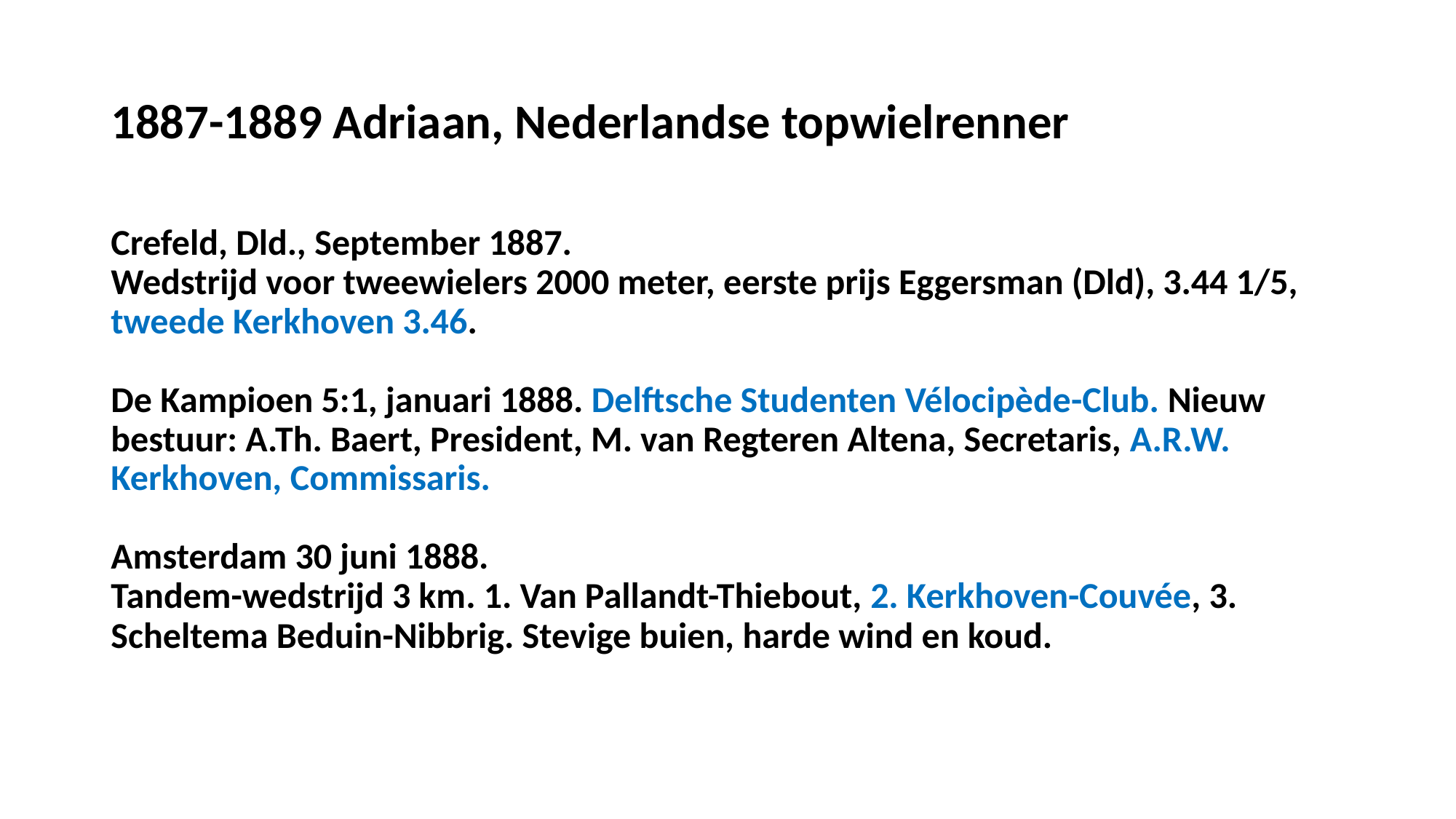

# 1887-1889 Adriaan, Nederlandse topwielrenner
Crefeld, Dld., September 1887.
Wedstrijd voor tweewielers 2000 meter, eerste prijs Eggersman (Dld), 3.44 1/5, tweede Kerkhoven 3.46.
De Kampioen 5:1, januari 1888. Delftsche Studenten Vélocipède-Club. Nieuw bestuur: A.Th. Baert, President, M. van Regteren Altena, Secretaris, A.R.W. Kerkhoven, Commissaris.
Amsterdam 30 juni 1888.
Tandem-wedstrijd 3 km. 1. Van Pallandt-Thiebout, 2. Kerkhoven-Couvée, 3. Scheltema Beduin-Nibbrig. Stevige buien, harde wind en koud.